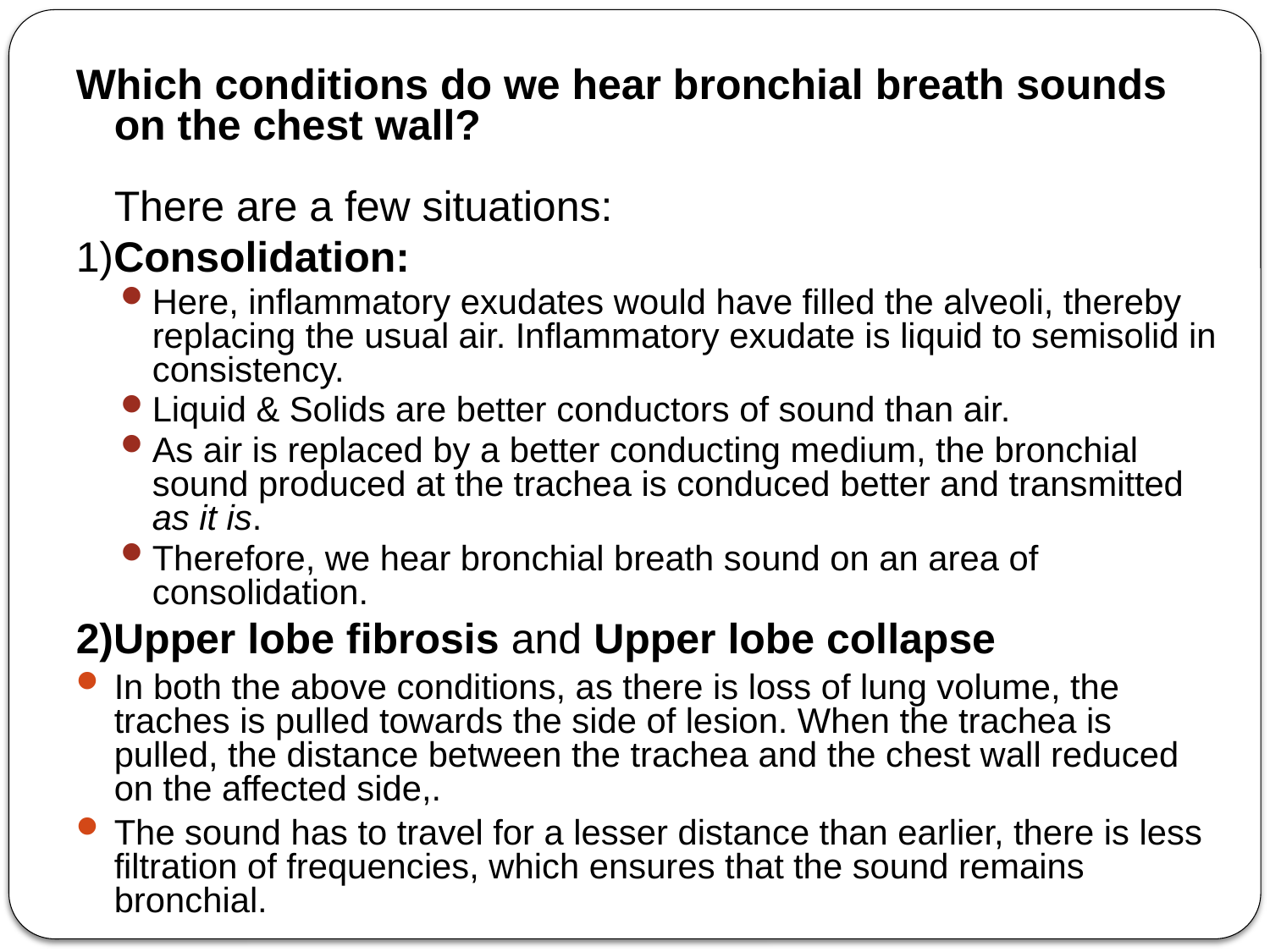

Which conditions do we hear bronchial breath sounds on the chest wall?
There are a few situations:
1)Consolidation:
Here, inflammatory exudates would have filled the alveoli, thereby replacing the usual air. Inflammatory exudate is liquid to semisolid in consistency.
Liquid & Solids are better conductors of sound than air.
As air is replaced by a better conducting medium, the bronchial sound produced at the trachea is conduced better and transmitted as it is.
Therefore, we hear bronchial breath sound on an area of consolidation.
2)Upper lobe fibrosis and Upper lobe collapse
In both the above conditions, as there is loss of lung volume, the traches is pulled towards the side of lesion. When the trachea is pulled, the distance between the trachea and the chest wall reduced on the affected side,.
The sound has to travel for a lesser distance than earlier, there is less filtration of frequencies, which ensures that the sound remains bronchial.